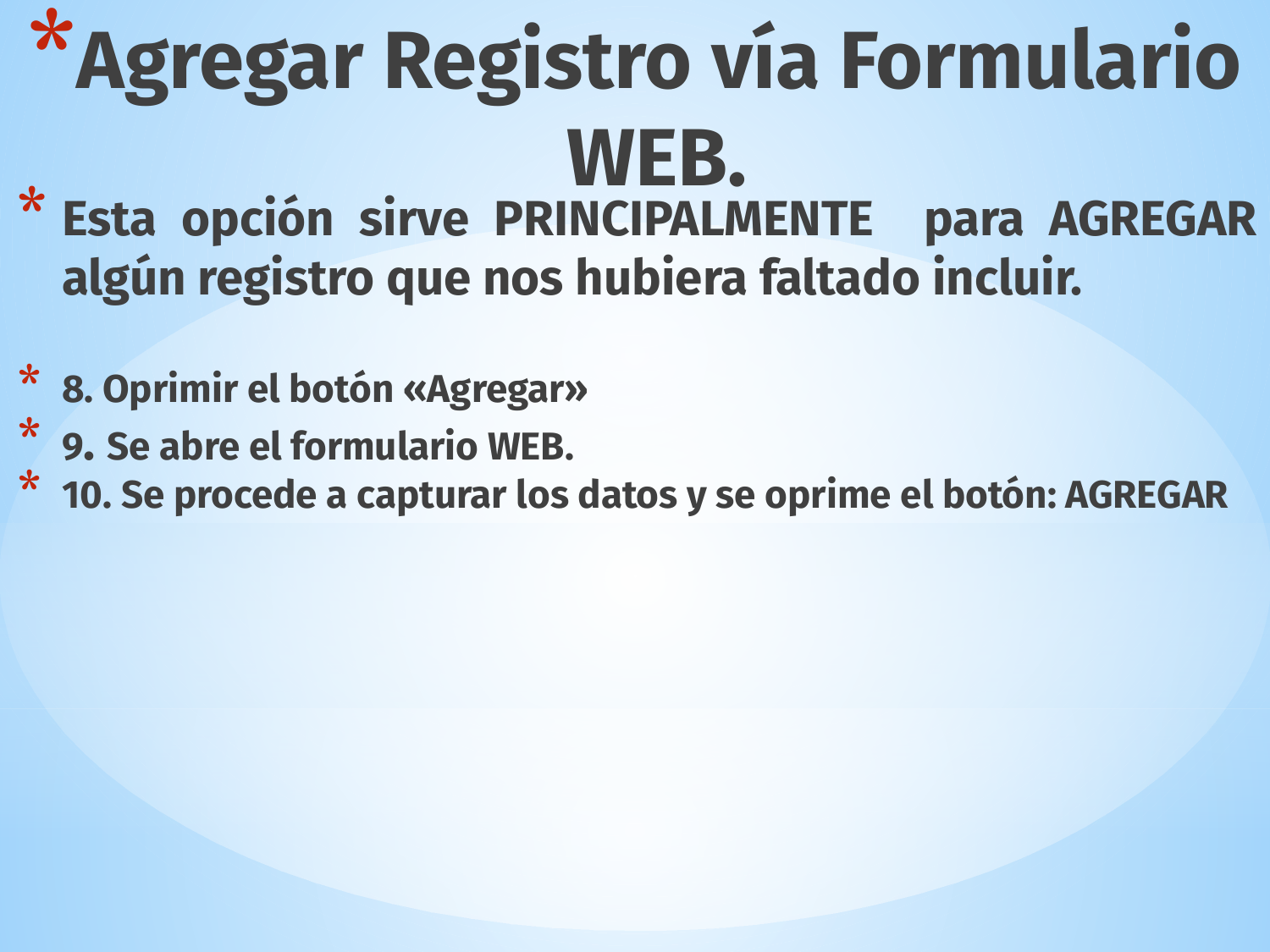

Agregar Registro vía Formulario WEB.

Esta opción sirve PRINCIPALMENTE  para AGREGAR algún registro que nos hubiera faltado incluir.

8. Oprimir el botón «Agregar»
9. Se abre el formulario WEB.
10. Se procede a capturar los datos y se oprime el botón: AGREGAR